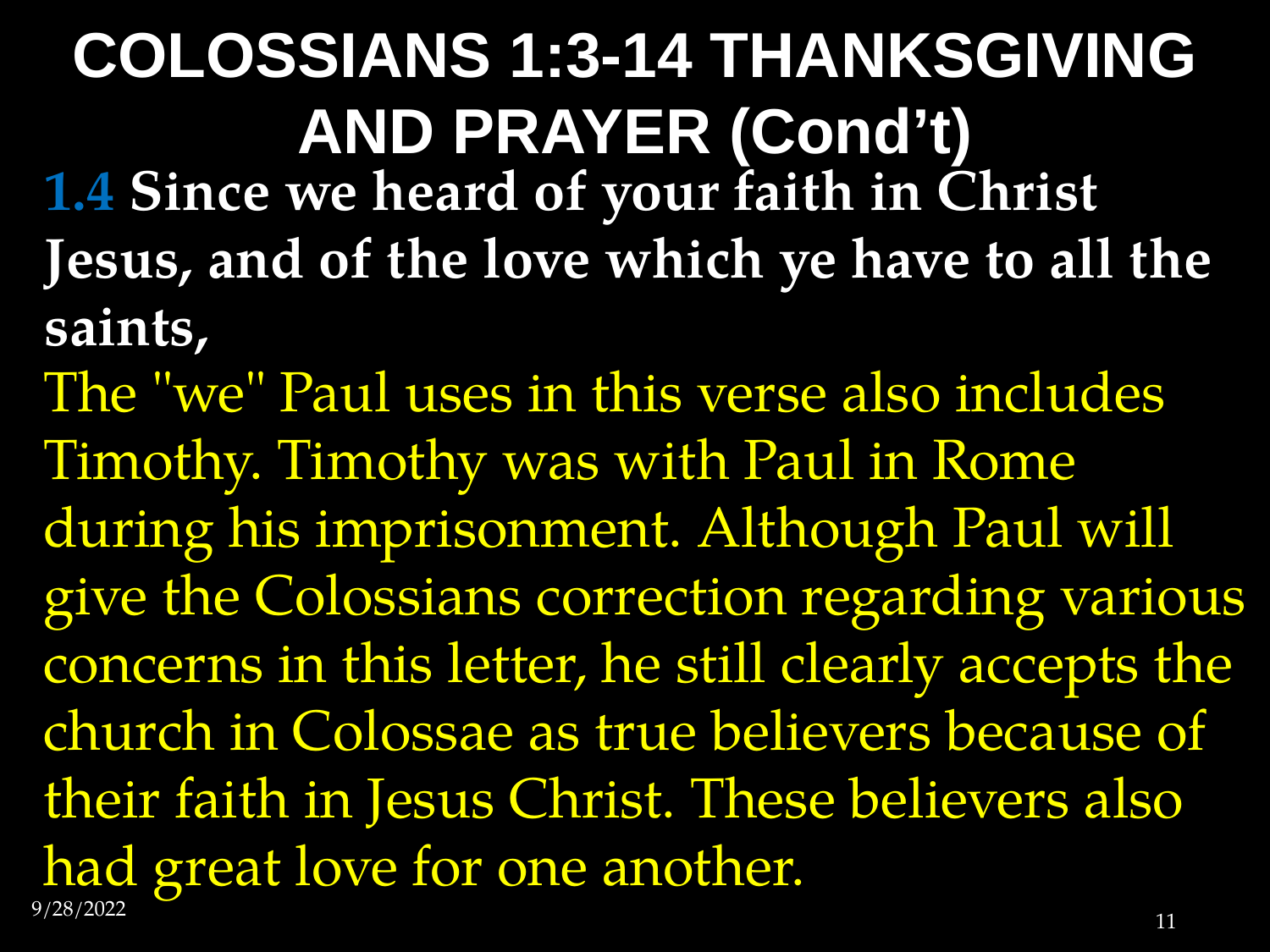

# COLOSSIANS 1:3-14 THANKSGIVING AND PRAYER (Cond’t)
1.4 Since we heard of your faith in Christ Jesus, and of the love which ye have to all the saints,
The "we" Paul uses in this verse also includes Timothy. Timothy was with Paul in Rome during his imprisonment. Although Paul will give the Colossians correction regarding various concerns in this letter, he still clearly accepts the church in Colossae as true believers because of their faith in Jesus Christ. These believers also had great love for one another.
9/28/2022
11